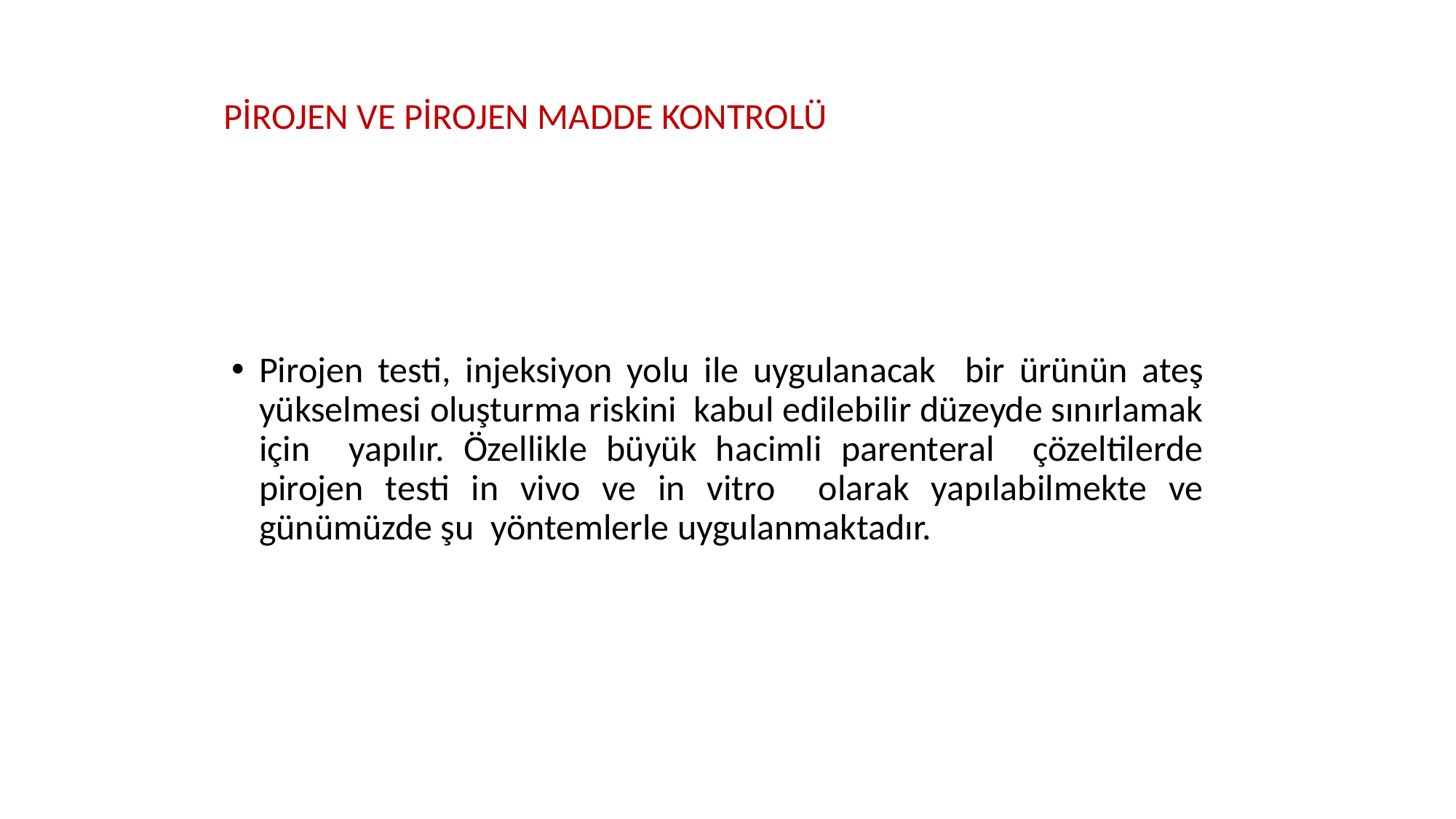

# PİROJEN VE PİROJEN MADDE KONTROLÜ
Pirojen testi, injeksiyon yolu ile uygulanacak  bir ürünün ateş yükselmesi oluşturma riskini  kabul edilebilir düzeyde sınırlamak için  yapılır. Özellikle büyük hacimli parenteral  çözeltilerde pirojen testi in vivo ve in vitro  olarak yapılabilmekte ve günümüzde şu  yöntemlerle uygulanmaktadır.